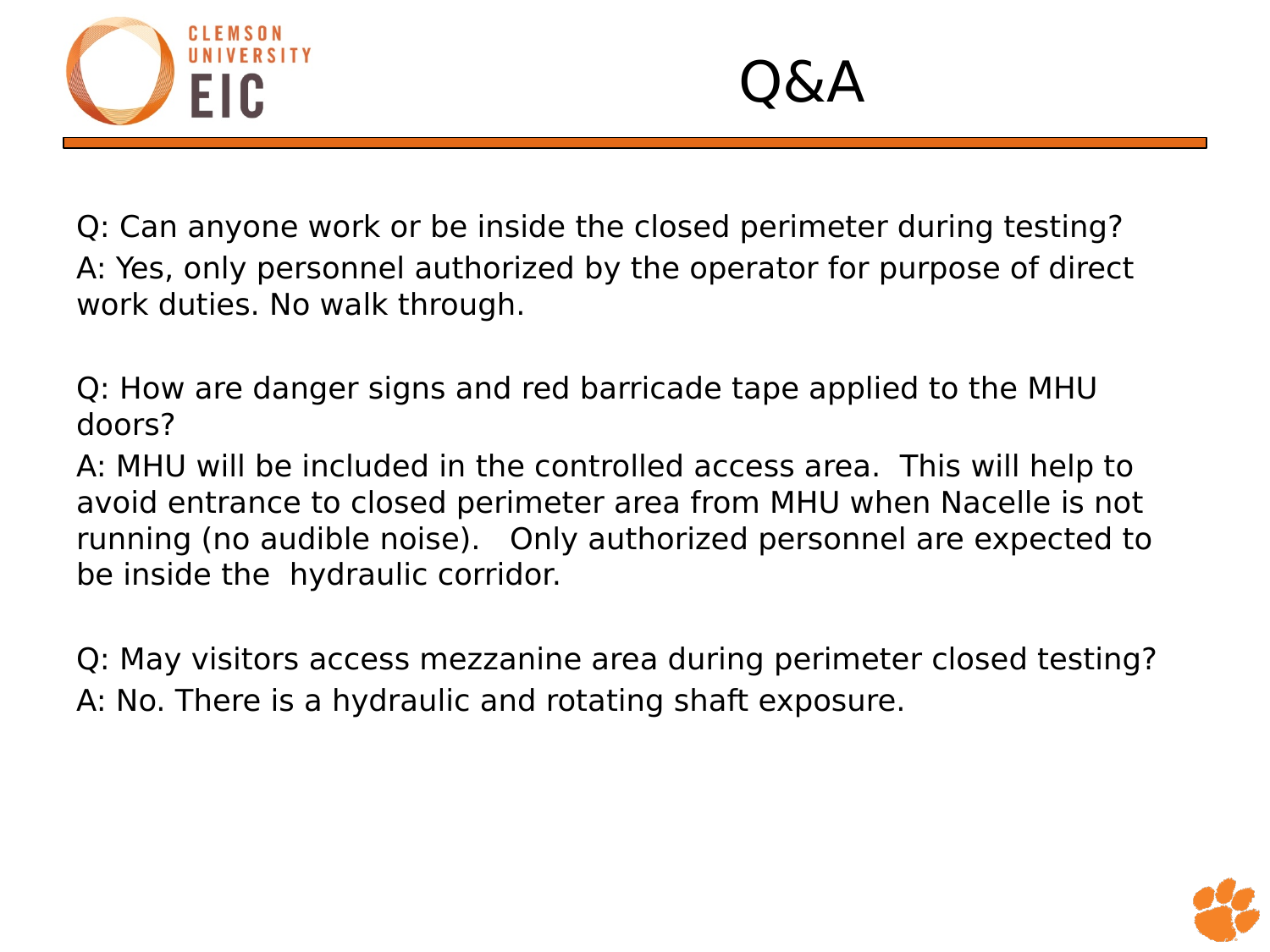

# Q&A

Q: Can anyone work or be inside the closed perimeter during testing?
A: Yes, only personnel authorized by the operator for purpose of direct work duties. No walk through.

Q: How are danger signs and red barricade tape applied to the MHU doors?
A: MHU will be included in the controlled access area.  This will help to avoid entrance to closed perimeter area from MHU when Nacelle is not running (no audible noise).   Only authorized personnel are expected to be inside the  hydraulic corridor.

Q: May visitors access mezzanine area during perimeter closed testing?
A: No. There is a hydraulic and rotating shaft exposure.